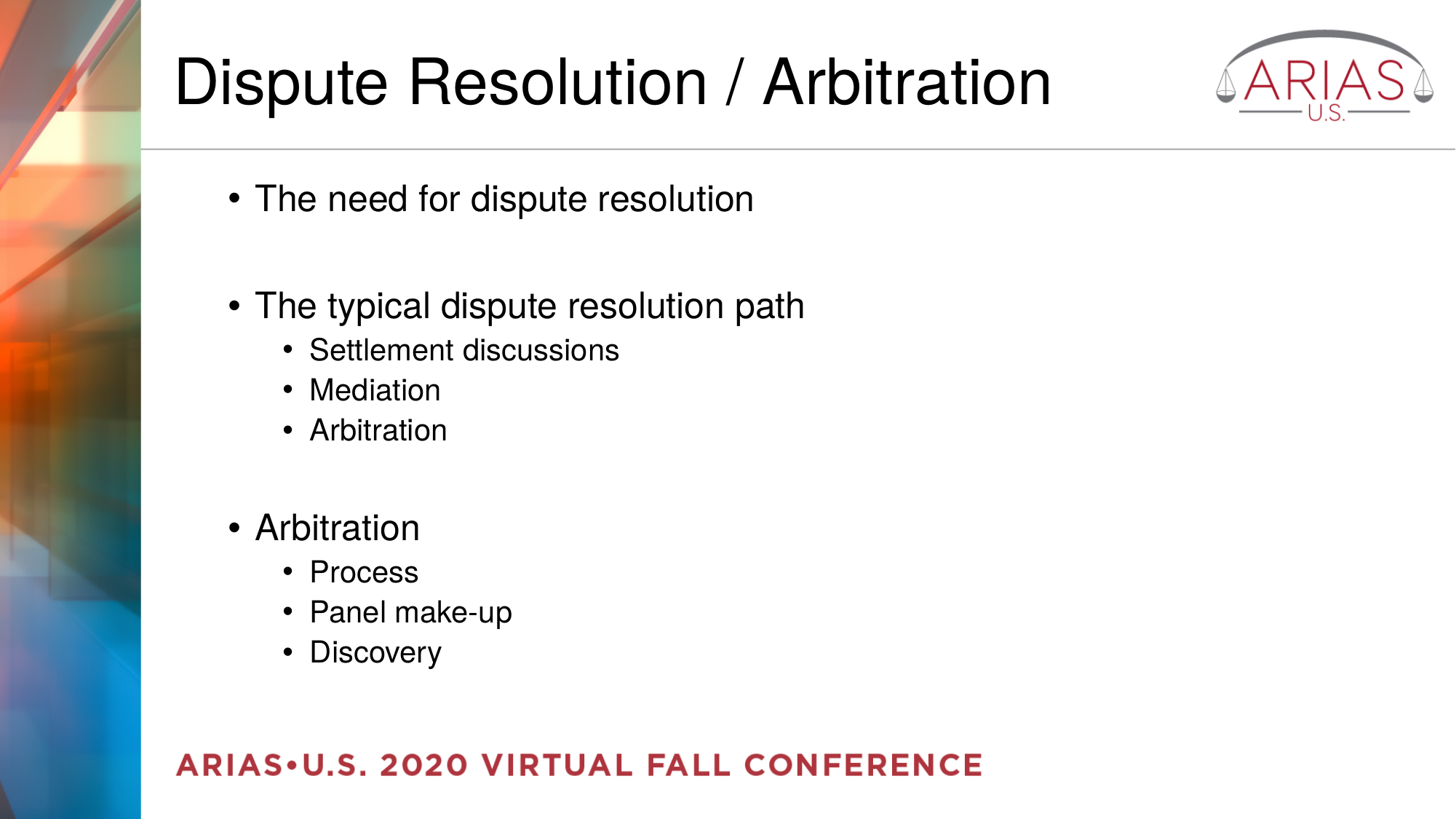

# Dispute Resolution / Arbitration
The need for dispute resolution

The typical dispute resolution path
Settlement discussions
Mediation
Arbitration

Arbitration
Process
Panel make-up
Discovery